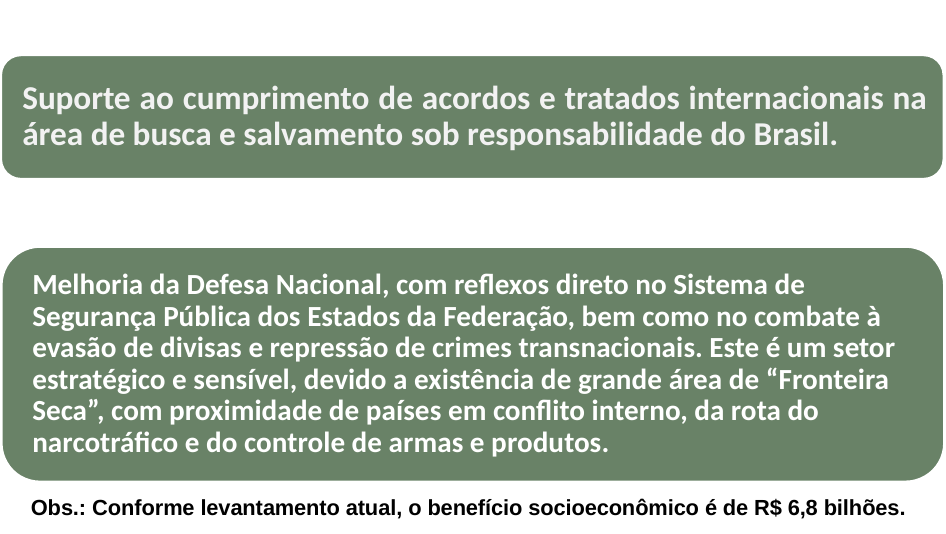

Suporte ao cumprimento de acordos e tratados internacionais na área de busca e salvamento sob responsabilidade do Brasil.
Melhoria da Defesa Nacional, com reflexos direto no Sistema de Segurança Pública dos Estados da Federação, bem como no combate à evasão de divisas e repressão de crimes transnacionais. Este é um setor estratégico e sensível, devido a existência de grande área de “Fronteira Seca”, com proximidade de países em conflito interno, da rota do narcotráfico e do controle de armas e produtos.
Obs.: Conforme levantamento atual, o benefício socioeconômico é de R$ 6,8 bilhões.